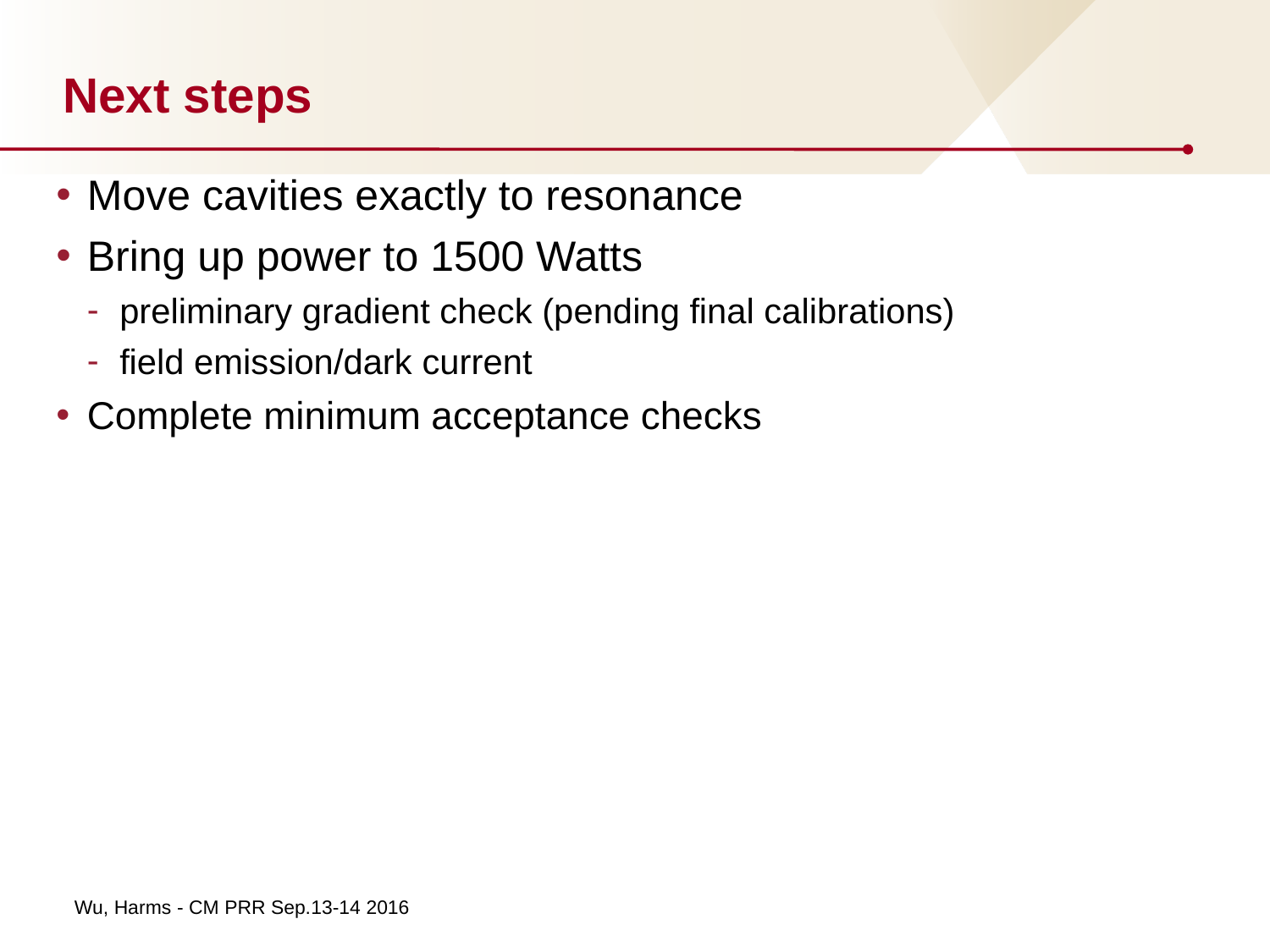

# Next steps
Move cavities exactly to resonance
Bring up power to 1500 Watts
preliminary gradient check (pending final calibrations)
field emission/dark current
Complete minimum acceptance checks

Wu, Harms - CM PRR Sep.13-14 2016